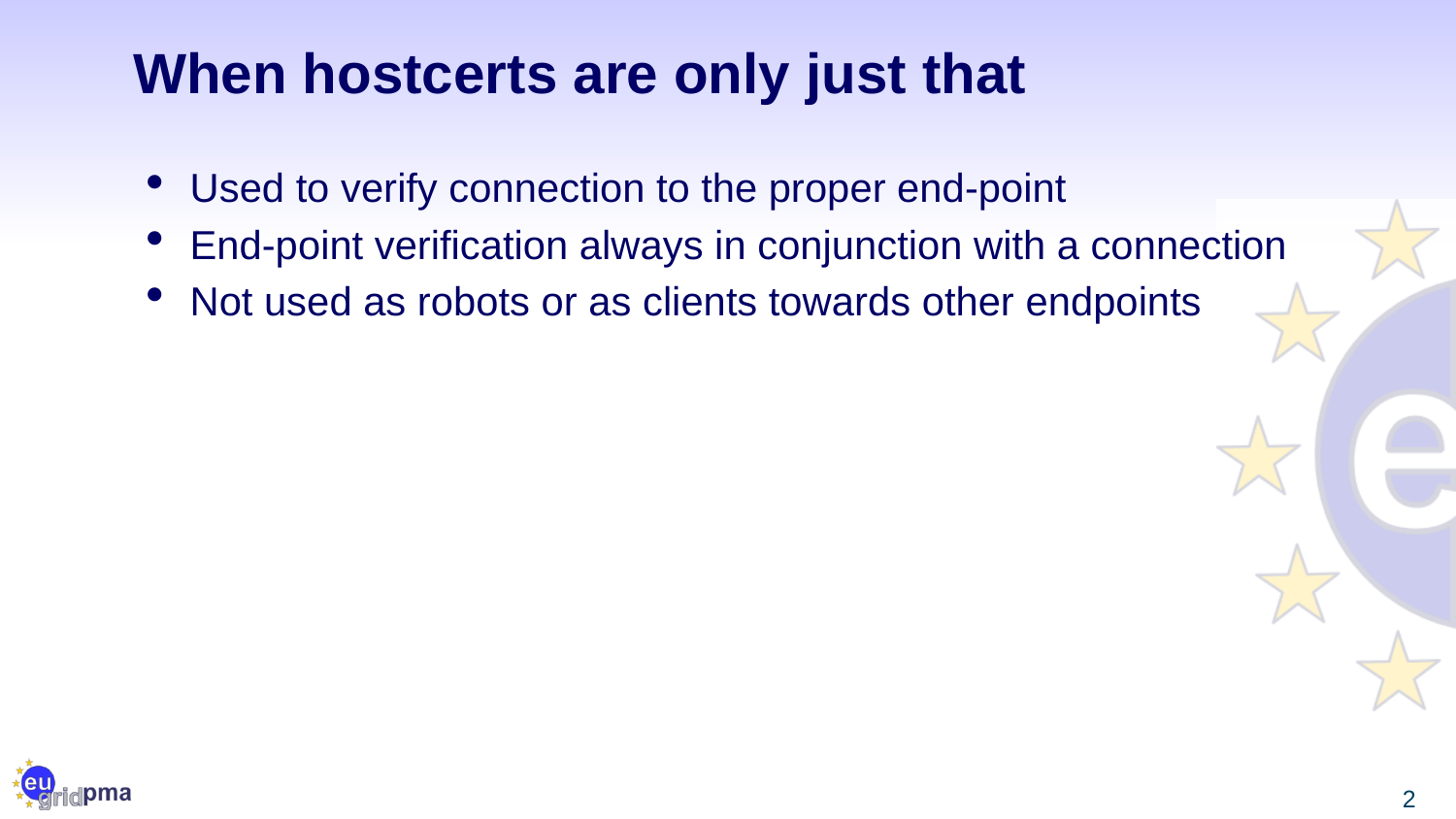

# When hostcerts are only just that
Used to verify connection to the proper end-point
End-point verification always in conjunction with a connection
Not used as robots or as clients towards other endpoints